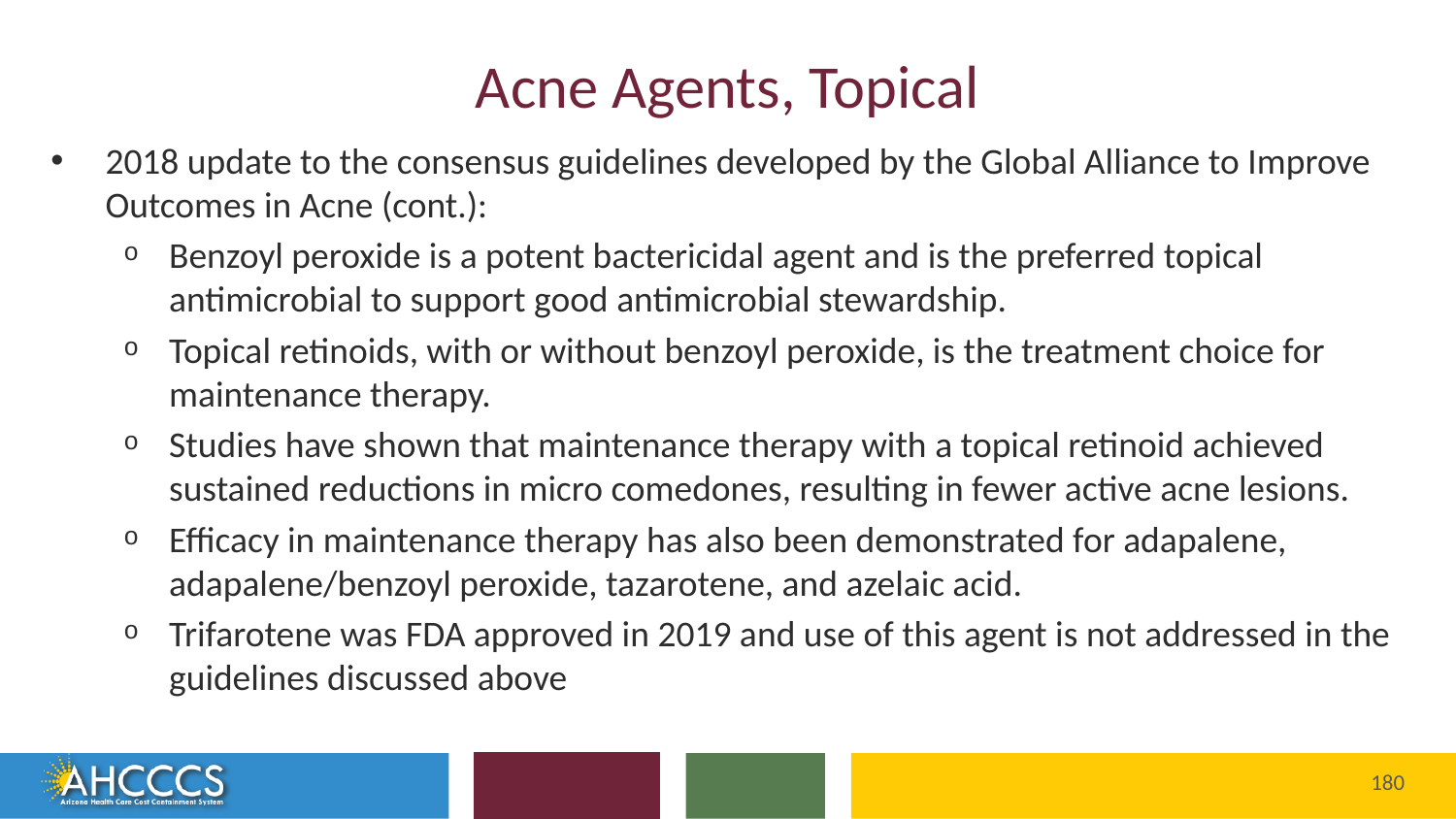

# Acne Agents, Topical
2018 update to the consensus guidelines developed by the Global Alliance to Improve Outcomes in Acne (cont.):
Benzoyl peroxide is a potent bactericidal agent and is the preferred topical antimicrobial to support good antimicrobial stewardship.
Topical retinoids, with or without benzoyl peroxide, is the treatment choice for maintenance therapy.
Studies have shown that maintenance therapy with a topical retinoid achieved sustained reductions in micro comedones, resulting in fewer active acne lesions.
Efficacy in maintenance therapy has also been demonstrated for adapalene, adapalene/benzoyl peroxide, tazarotene, and azelaic acid.
Trifarotene was FDA approved in 2019 and use of this agent is not addressed in the guidelines discussed above